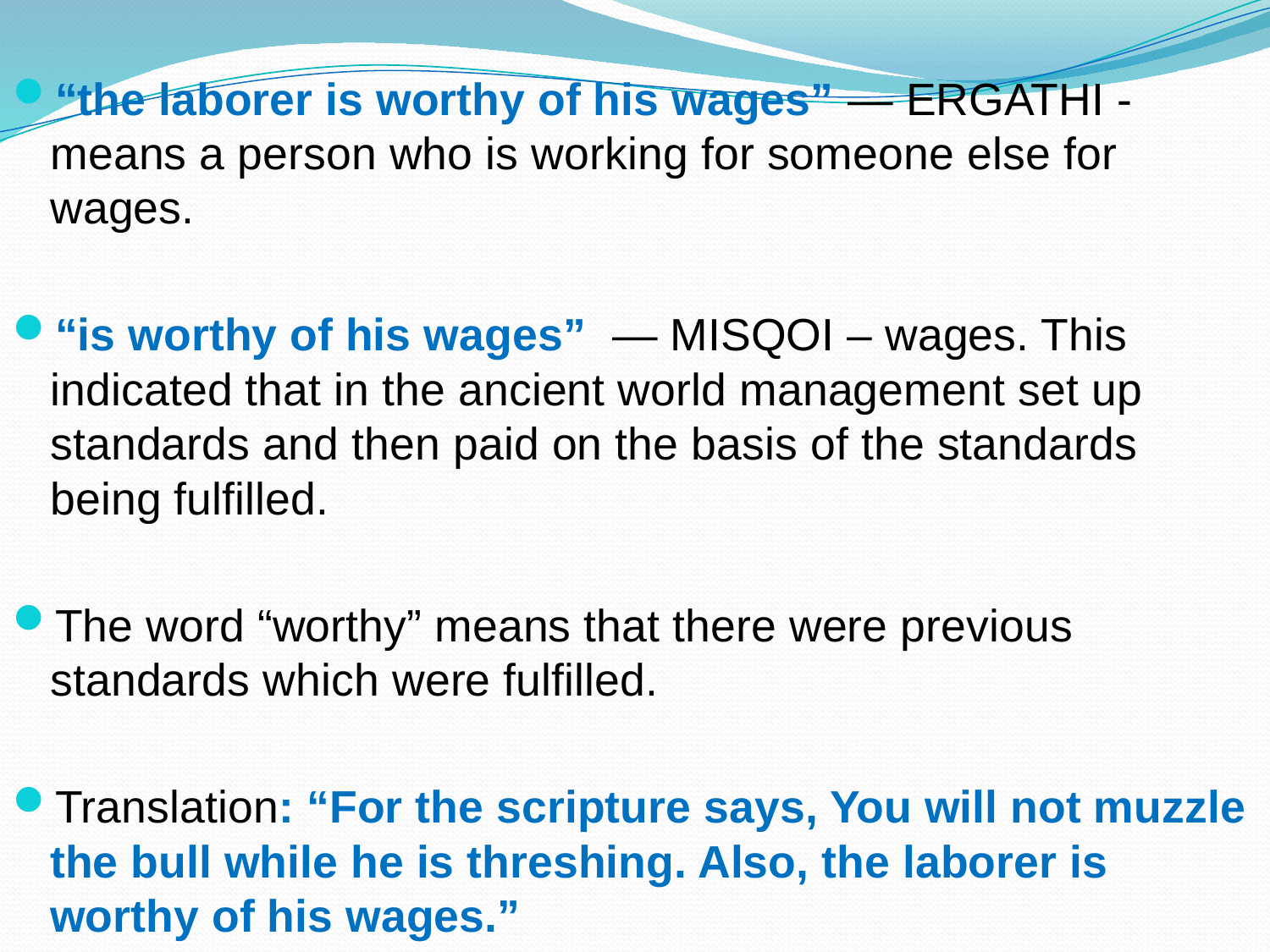

“the laborer is worthy of his wages” — ERGATHI - means a person who is working for someone else for wages.

“is worthy of his wages”  — MISQOI – wages. This indicated that in the ancient world management set up standards and then paid on the basis of the standards being fulfilled.

The word “worthy” means that there were previous standards which were fulfilled.

Translation: “For the scripture says, You will not muzzle the bull while he is threshing. Also, the laborer is worthy of his wages.”